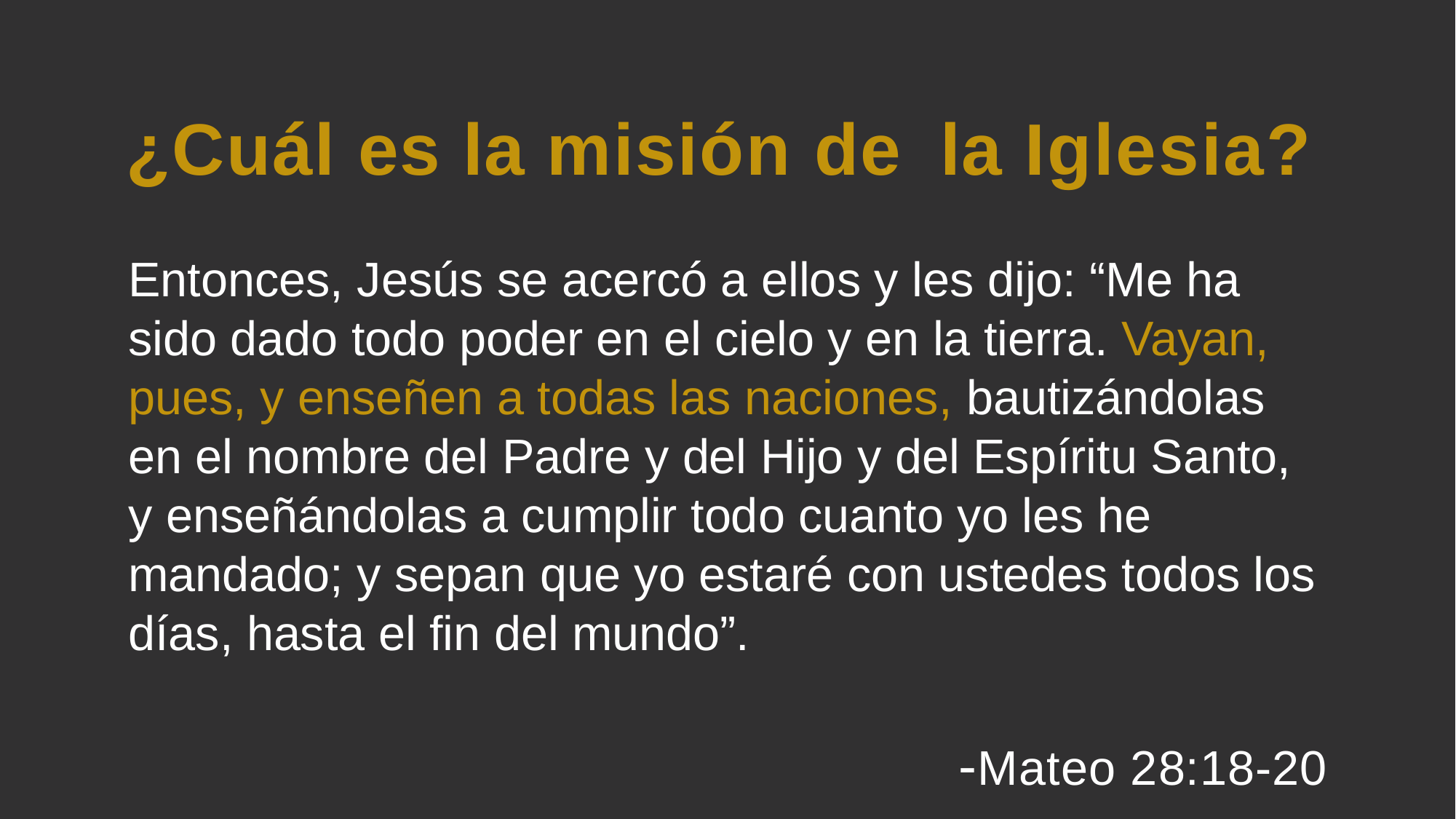

# ¿Cuál es la misión de la Iglesia?
Entonces, Jesús se acercó a ellos y les dijo: “Me ha sido dado todo poder en el cielo y en la tierra. Vayan, pues, y enseñen a todas las naciones, bautizándolas en el nombre del Padre y del Hijo y del Espíritu Santo, y enseñándolas a cumplir todo cuanto yo les he mandado; y sepan que yo estaré con ustedes todos los días, hasta el fin del mundo”.

-Mateo 28:18-20